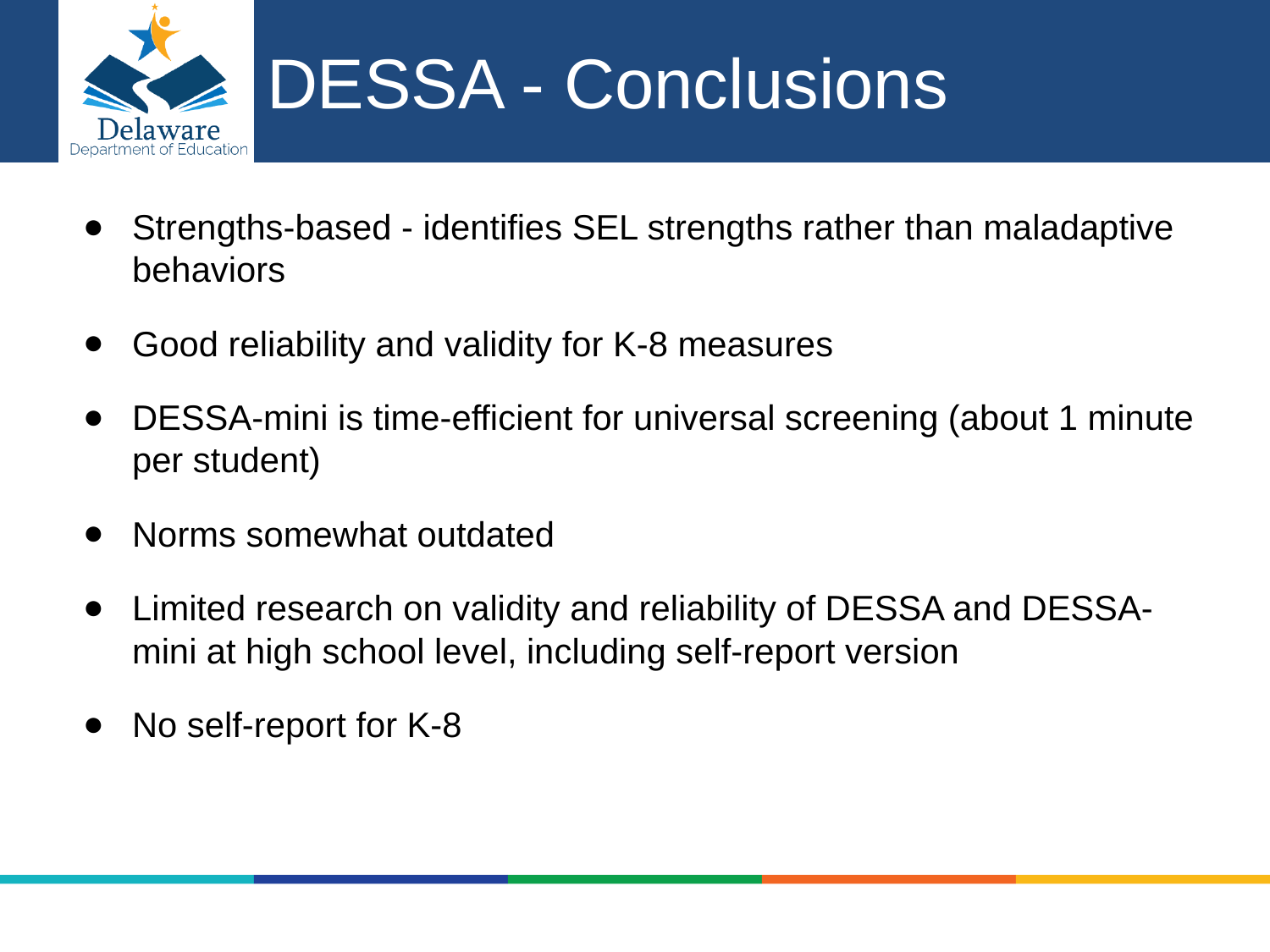

# DESSA - Conclusions
Strengths-based - identifies SEL strengths rather than maladaptive behaviors
Good reliability and validity for K-8 measures
DESSA-mini is time-efficient for universal screening (about 1 minute per student)
Norms somewhat outdated
Limited research on validity and reliability of DESSA and DESSA-mini at high school level, including self-report version
No self-report for K-8